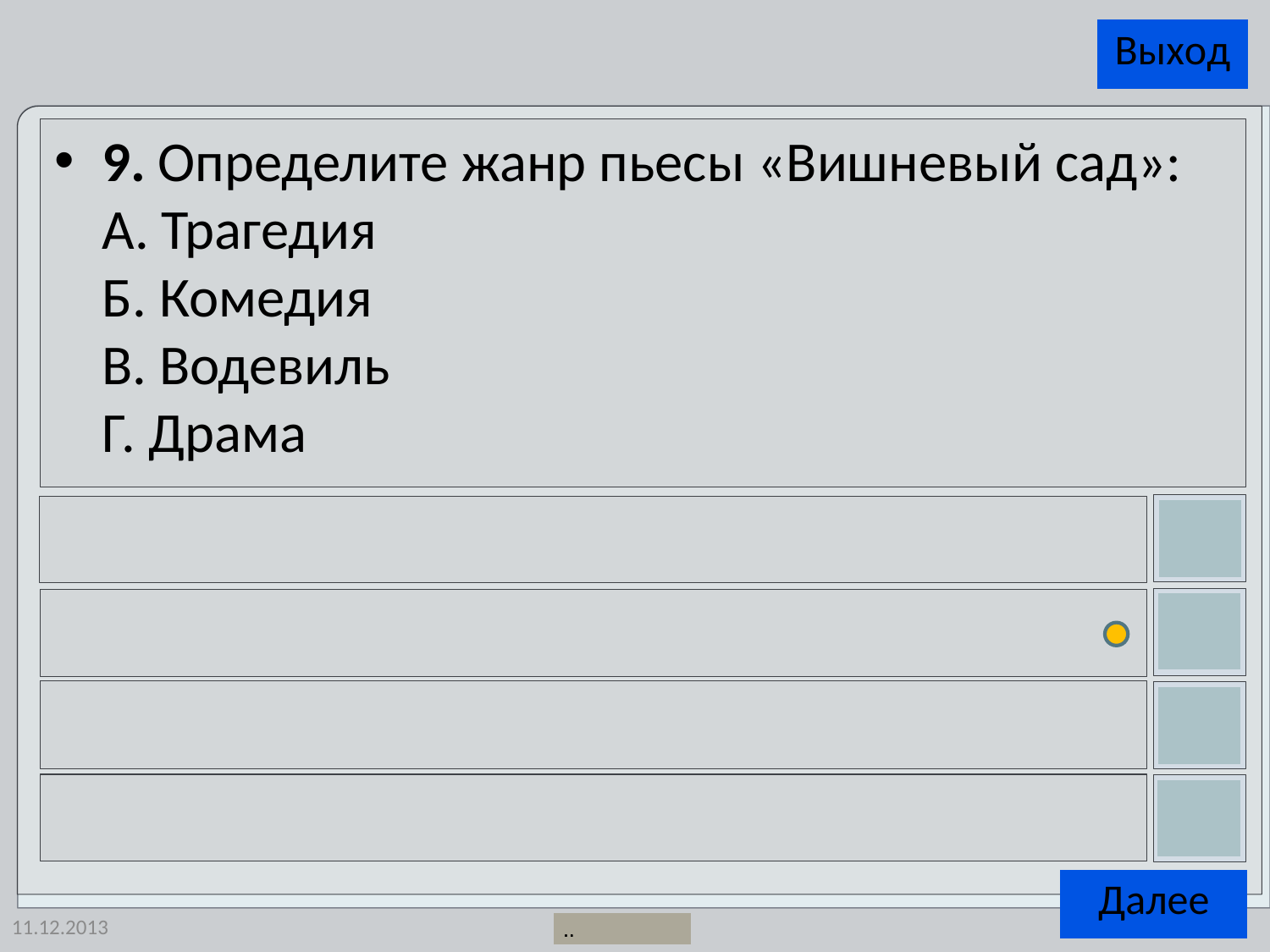

9. Определите жанр пьесы «Вишневый сад»:
А. Трагедия
Б. Комедия
В. Водевиль
Г. Драма

11.12.2013